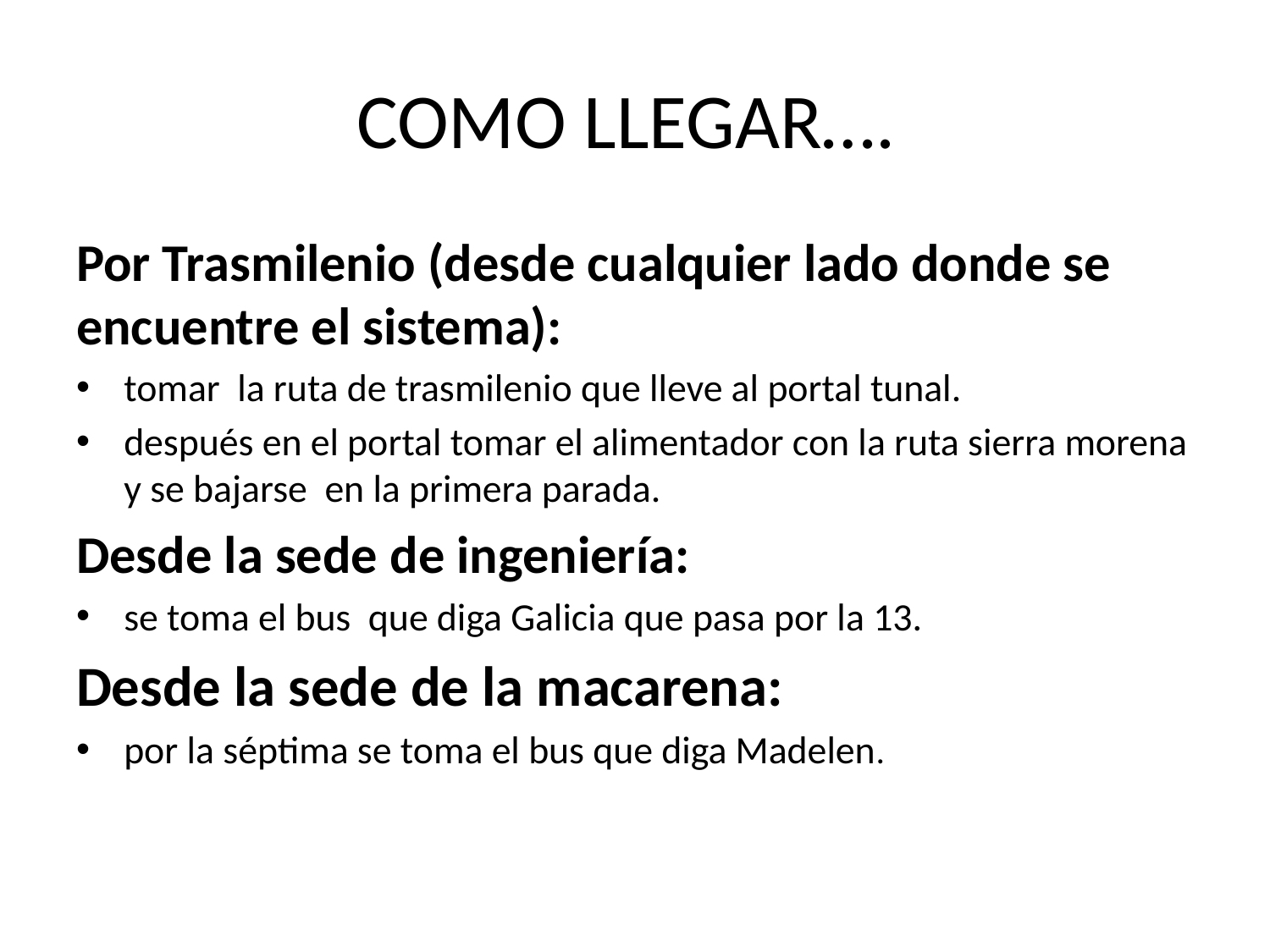

# COMO LLEGAR….
Por Trasmilenio (desde cualquier lado donde se encuentre el sistema):
tomar  la ruta de trasmilenio que lleve al portal tunal.
después en el portal tomar el alimentador con la ruta sierra morena y se bajarse  en la primera parada.
Desde la sede de ingeniería:
se toma el bus  que diga Galicia que pasa por la 13.
Desde la sede de la macarena:
por la séptima se toma el bus que diga Madelen.